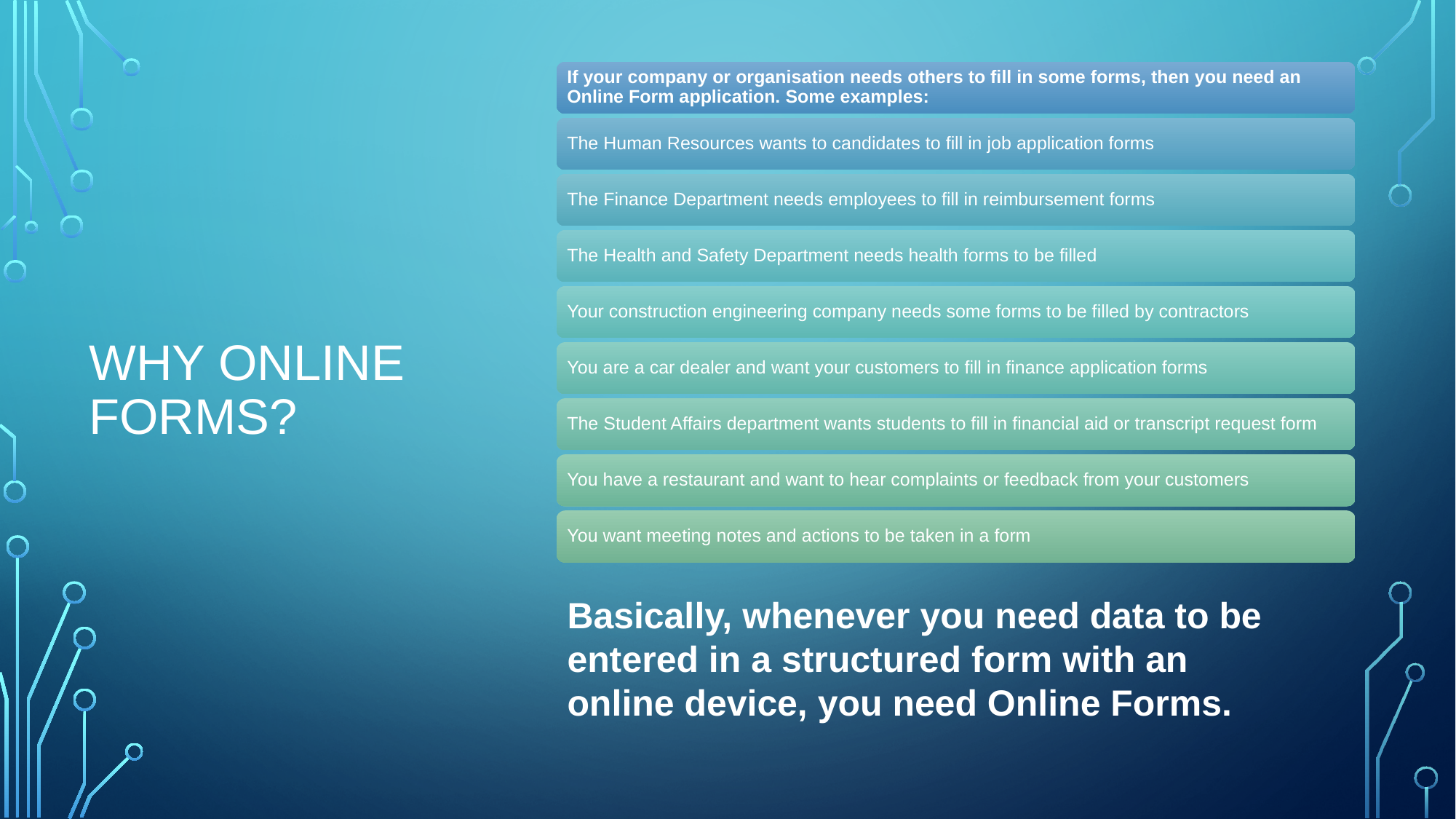

If your company or organisation needs others to fill in some forms, then you need an Online Form application. Some examples:
The Human Resources wants to candidates to fill in job application forms
The Finance Department needs employees to fill in reimbursement forms
The Health and Safety Department needs health forms to be filled
Your construction engineering company needs some forms to be filled by contractors
You are a car dealer and want your customers to fill in finance application forms
The Student Affairs department wants students to fill in financial aid or transcript request form
You have a restaurant and want to hear complaints or feedback from your customers
You want meeting notes and actions to be taken in a form
# Why online forms?
Basically, whenever you need data to be entered in a structured form with an online device, you need Online Forms.